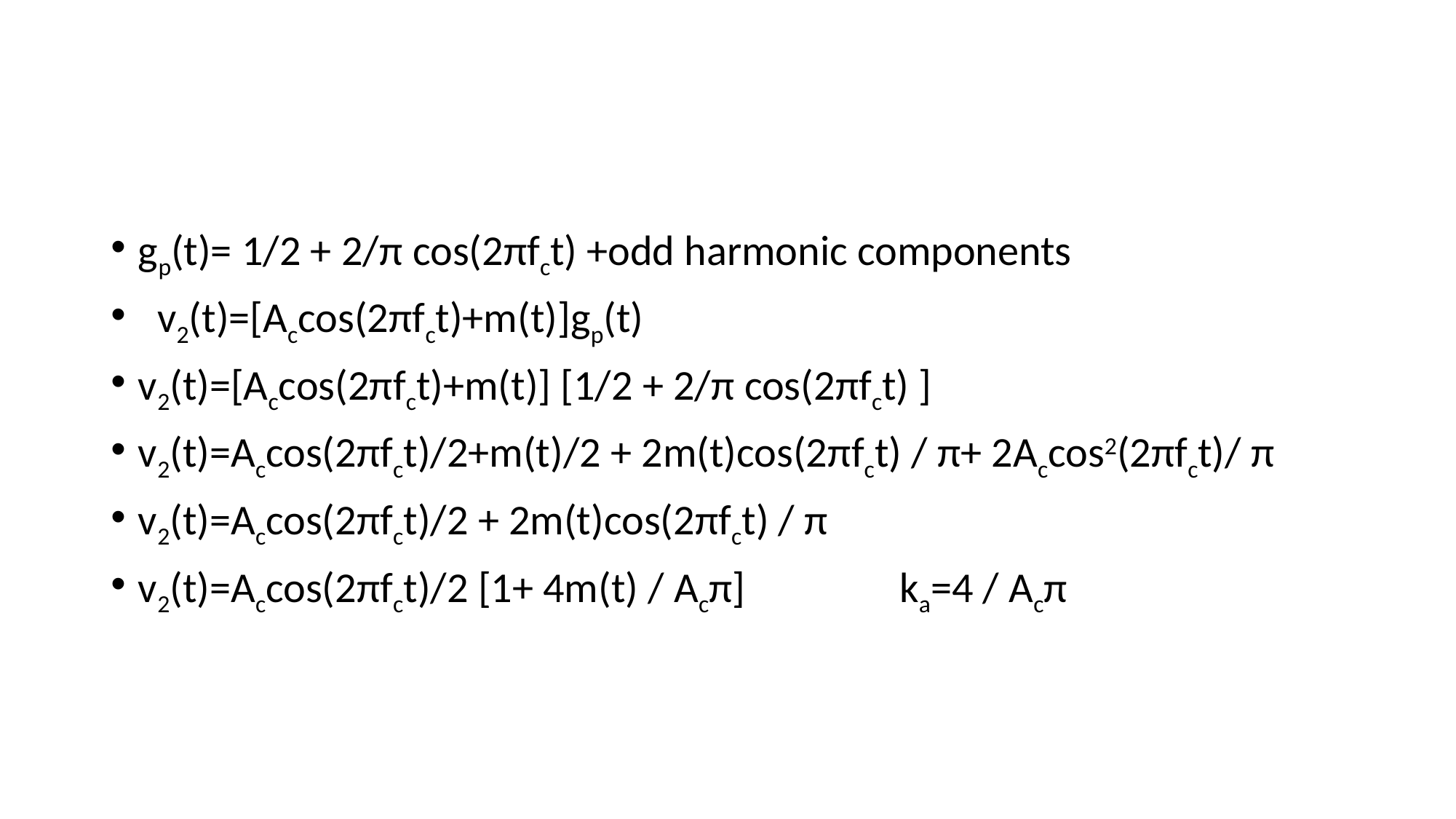

#
gp(t)= 1/2 + 2/π cos(2πfct) +odd harmonic components
  v2(t)=[Accos(2πfct)+m(t)]gp(t)
v2(t)=[Accos(2πfct)+m(t)] [1/2 + 2/π cos(2πfct) ]
v2(t)=Accos(2πfct)/2+m(t)/2 + 2m(t)cos(2πfct) / π+ 2Accos2(2πfct)/ π
v2(t)=Accos(2πfct)/2 + 2m(t)cos(2πfct) / π
v2(t)=Accos(2πfct)/2 [1+ 4m(t) / Acπ]                ka=4 / Acπ